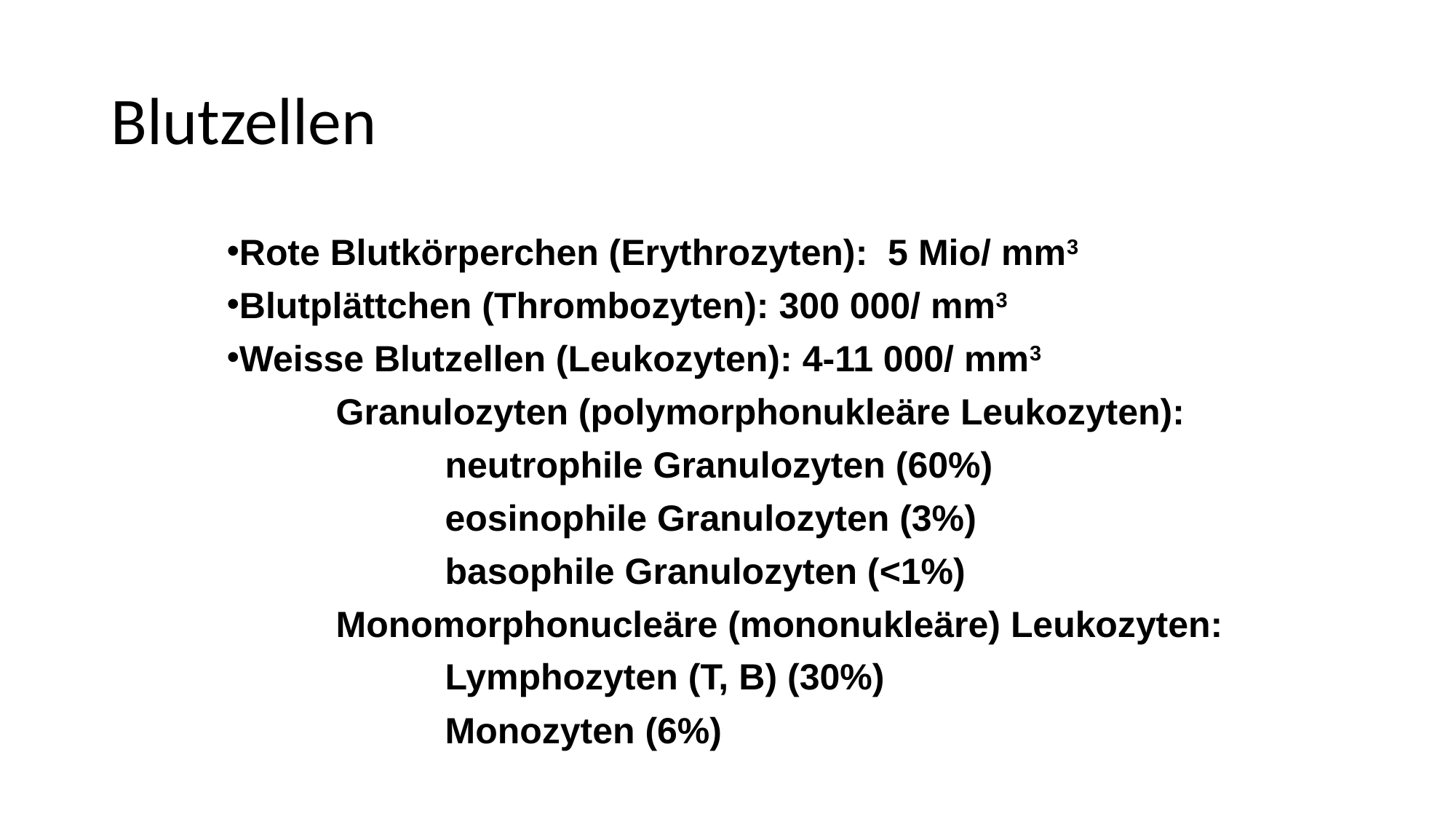

# Blutzellen
Rote Blutkörperchen (Erythrozyten):  5 Mio/ mm3
Blutplättchen (Thrombozyten): 300 000/ mm3
Weisse Blutzellen (Leukozyten): 4-11 000/ mm3
	Granulozyten (polymorphonukleäre Leukozyten):
		neutrophile Granulozyten (60%)
		eosinophile Granulozyten (3%)
		basophile Granulozyten (<1%)
	Monomorphonucleäre (mononukleäre) Leukozyten:
		Lymphozyten (T, B) (30%)
		Monozyten (6%)